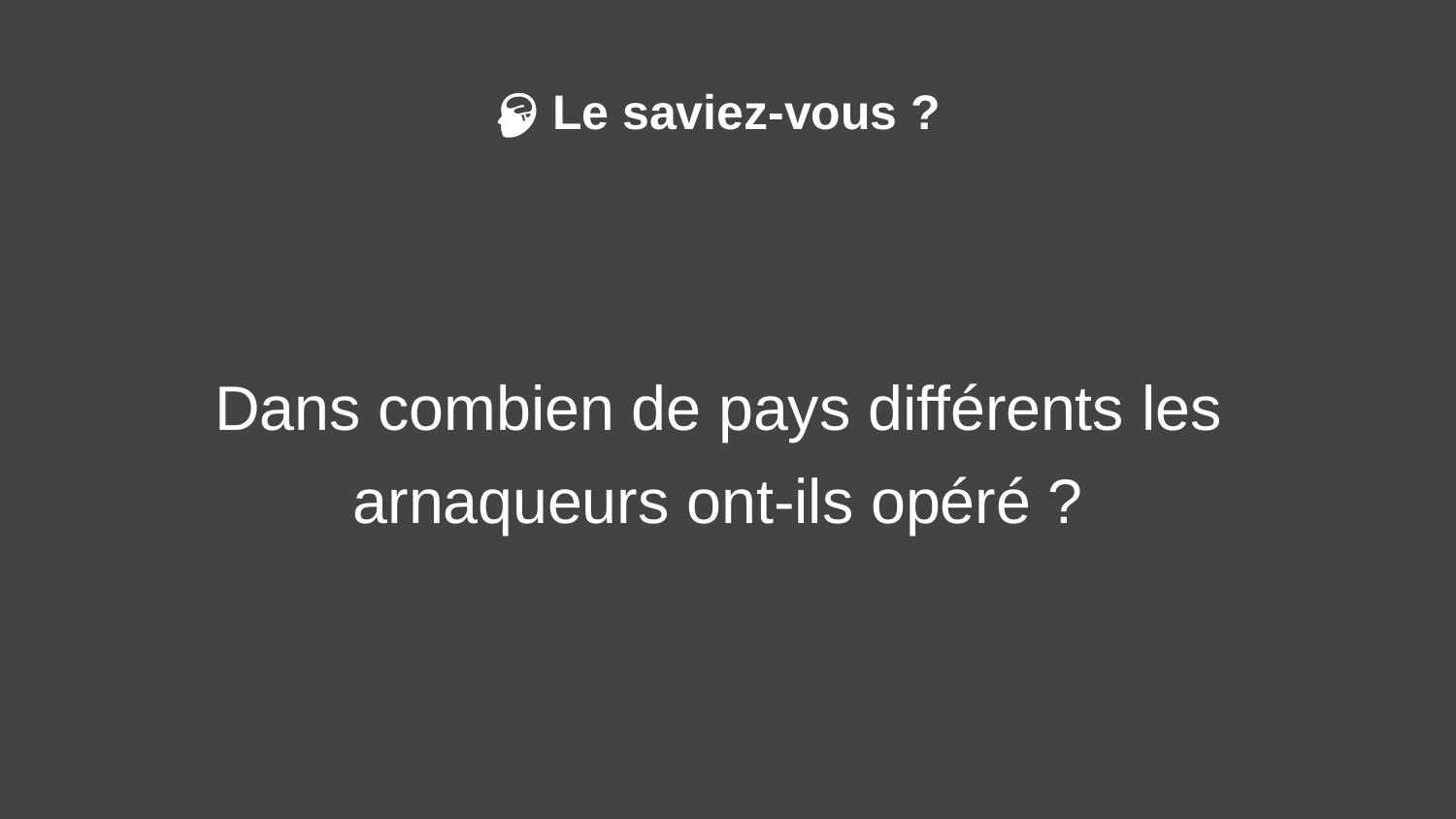

🧠 Le saviez-vous ?
Dans combien de pays différents les arnaqueurs ont-ils opéré ?